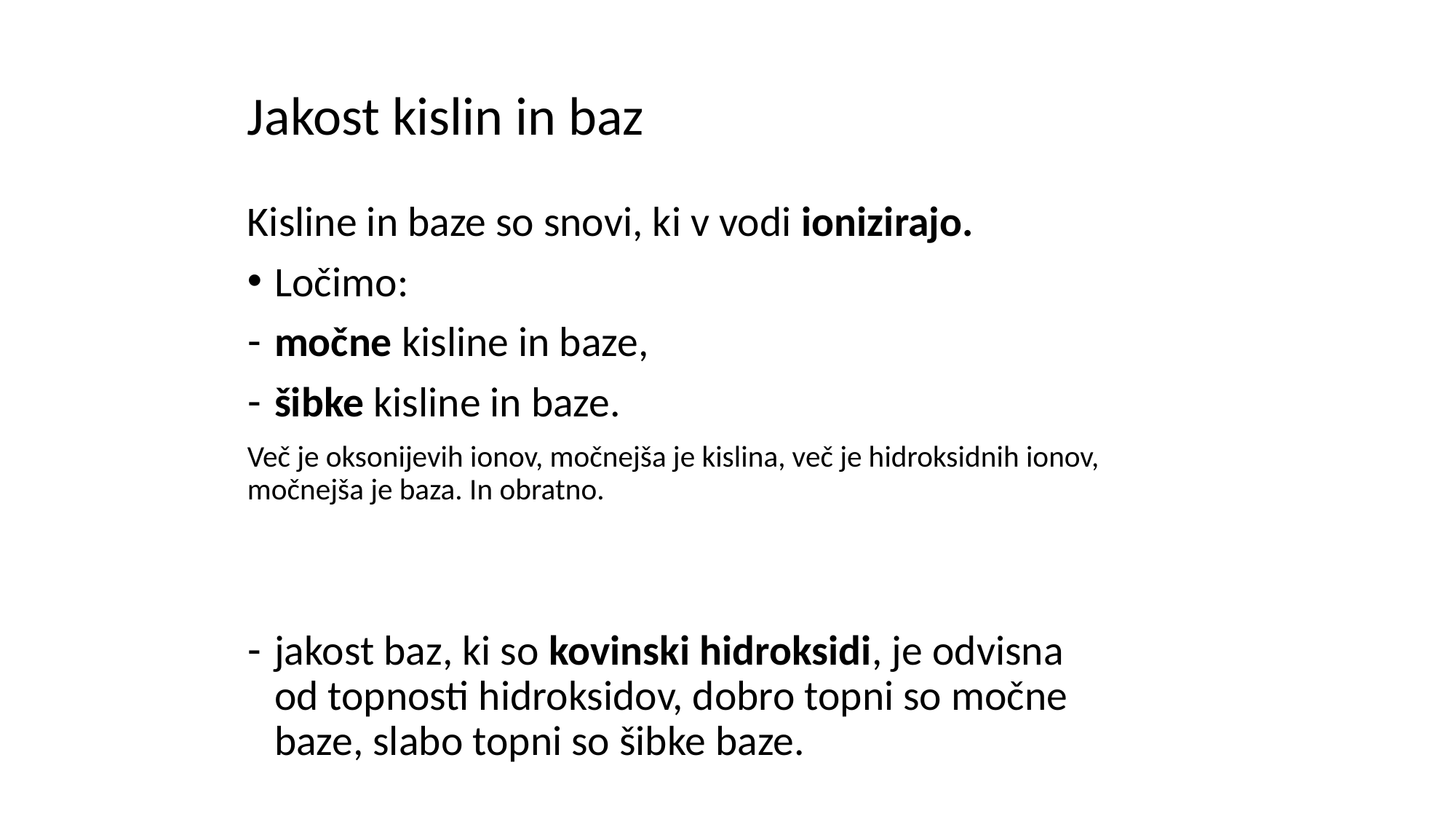

# Jakost kislin in baz
Kisline in baze so snovi, ki v vodi ionizirajo.
Ločimo:
močne kisline in baze,
šibke kisline in baze.
Več je oksonijevih ionov, močnejša je kislina, več je hidroksidnih ionov, močnejša je baza. In obratno.

jakost baz, ki so kovinski hidroksidi, je odvisna od topnosti hidroksidov, dobro topni so močne baze, slabo topni so šibke baze.